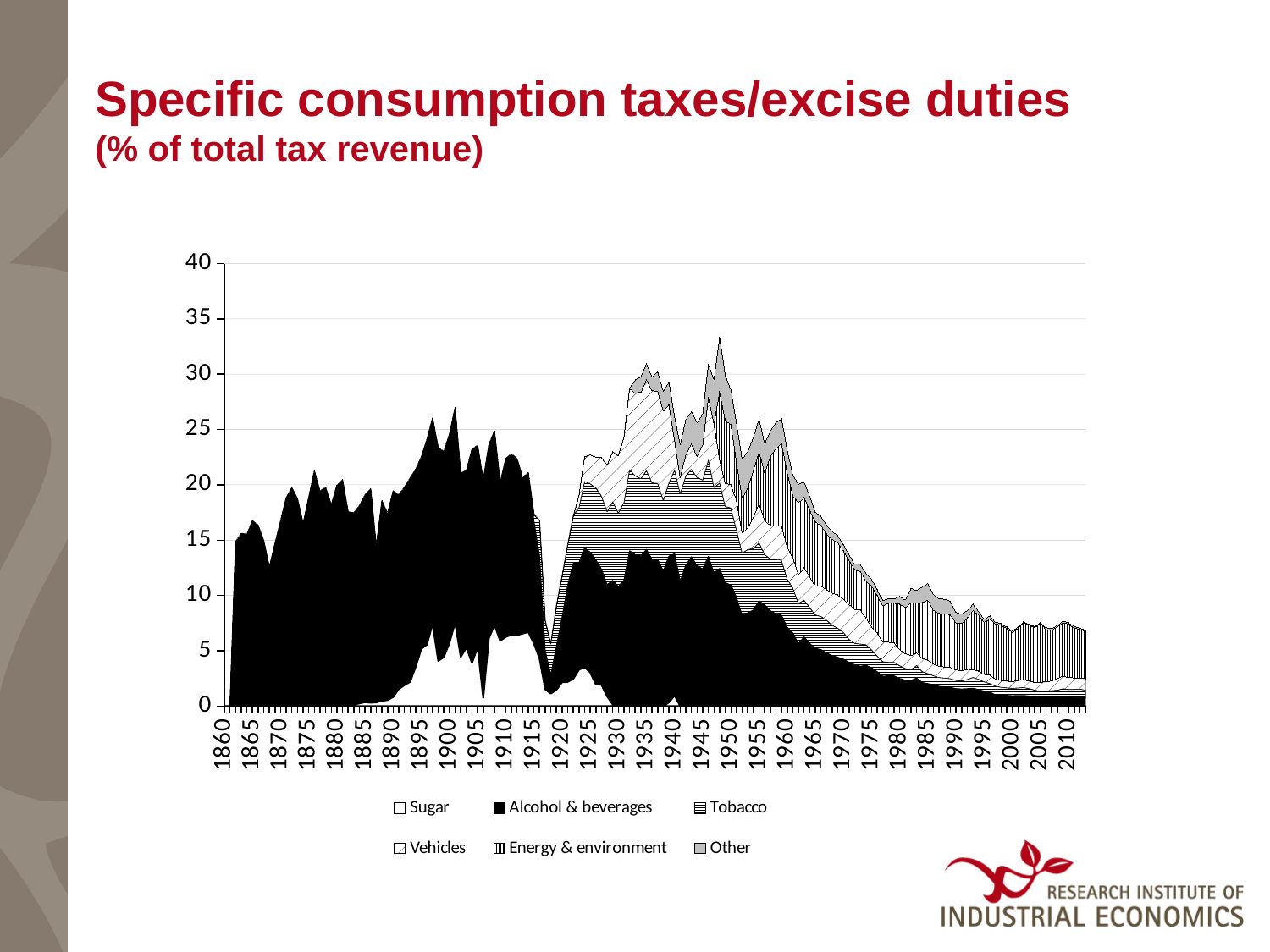

# Specific consumption taxes/excise duties (% of total tax revenue)

### Chart

| Category |  |  |  |  |  |  |
|---|---|---|---|---|---|---|
| 1860 | None | None | None | None | None | None |
| 1861 | None | None | None | None | None | None |
| 1862 | 0.0 | 14.864559679767103 | 0.0 | 0.0 | 0.0 | 0.0 |
| 1863 | 0.0 | 15.60774700854701 | 0.0 | 0.0 | 0.0 | 0.0 |
| 1864 | 0.0 | 15.52468916824522 | 0.0 | 0.0 | 0.0 | 0.0 |
| 1865 | 0.0 | 16.75760692294891 | 0.0 | 0.0 | 0.0 | 0.0 |
| 1866 | 0.0 | 16.3557681465821 | 0.0 | 0.0 | 0.0 | 0.0 |
| 1867 | 0.0 | 14.954905941516111 | 0.0 | 0.0 | 0.0 | 0.0 |
| 1868 | 0.0 | 12.562646542646544 | 0.0 | 0.0 | 0.0 | 0.0 |
| 1869 | 0.0 | 14.69908314450061 | 0.0 | 0.0 | 0.0 | 0.0 |
| 1870 | 0.0 | 16.745645284168827 | 0.0 | 0.0 | 0.0 | 0.0 |
| 1871 | 0.0 | 18.847435139131605 | 0.0 | 0.0 | 0.0 | 0.0 |
| 1872 | 0.0 | 19.737837104072398 | 0.0 | 0.0 | 0.0 | 0.0 |
| 1873 | 0.0403894917190177 | 18.70676070816676 | 0.0 | 0.0 | 0.0 | 0.0 |
| 1874 | 0.06451557268945927 | 16.43234554123973 | 0.0 | 0.0 | 0.0 | 0.0 |
| 1875 | 0.03893993700445313 | 18.825658737916804 | 0.0 | 0.0 | 0.0 | 0.0 |
| 1876 | 0.044792013311148085 | 21.21404534109817 | 0.0 | 0.0 | 0.0 | 0.0 |
| 1877 | 0.05619473684210526 | 19.379744210526315 | 0.0 | 0.0 | 0.0 | 0.0 |
| 1878 | 0.040136134633937184 | 19.72544002572623 | 0.0 | 0.0 | 0.0 | 0.0 |
| 1879 | 0.04218407596785975 | 18.134349368673693 | 0.0 | 0.0 | 0.0 | 0.0 |
| 1880 | 0.06883952060800935 | 19.892590860372213 | 0.0 | 0.0 | 0.0 | 0.0 |
| 1881 | 0.09397514375811537 | 20.373522537562604 | 0.0 | 0.0 | 0.0 | 0.0 |
| 1882 | 0.10743527432470325 | 17.44972520796336 | 0.0 | 0.0 | 0.0 | 0.0 |
| 1883 | 0.12026666666666667 | 17.339303703703703 | 0.0 | 0.0 | 0.0 | 0.0 |
| 1884 | 0.23512713022874326 | 17.874951243962453 | 0.0 | 0.0 | 0.0 | 0.0 |
| 1885 | 0.34518774703557314 | 18.74592166726554 | 0.0 | 0.0 | 0.0 | 0.0 |
| 1886 | 0.2959142543056065 | 19.321413521436423 | 0.0 | 0.0 | 0.0 | 0.0 |
| 1887 | 0.32935324329465476 | 14.14573996575994 | 0.0 | 0.0 | 0.0 | 0.0 |
| 1888 | 0.47736999035341576 | 18.070108743313163 | 0.0 | 0.0 | 0.0 | 0.0 |
| 1889 | 0.5351502398787981 | 16.87332379429341 | 0.0 | 0.0 | 0.0 | 0.0 |
| 1890 | 0.814873846656324 | 18.63232301788193 | 0.0 | 0.0 | 0.0 | 0.0 |
| 1891 | 1.5530597140454163 | 17.540677039529015 | 0.0 | 0.0 | 0.0 | 0.0 |
| 1892 | 1.8837466666666667 | 17.900138333333334 | 0.0 | 0.0 | 0.0 | 0.0 |
| 1893 | 2.1893284483452775 | 18.41852806184073 | 0.0 | 0.0 | 0.0 | 0.0 |
| 1894 | 3.5577545947574576 | 17.83956914733354 | 0.0 | 0.0 | 0.0 | 0.0 |
| 1895 | 5.180428125680284 | 17.333279152456278 | 0.0 | 0.0 | 0.0 | 0.0 |
| 1896 | 5.556153458938588 | 18.55668560333669 | 0.0 | 0.0 | 0.0 | 0.0 |
| 1897 | 7.448011636560449 | 18.587402746769502 | 0.0 | 0.0 | 0.0 | 0.0 |
| 1898 | 4.0848771498771494 | 19.26502586318376 | 0.0 | 0.0 | 0.0 | 0.0 |
| 1899 | 4.423398546013358 | 18.588089130563272 | 0.0 | 0.0 | 0.0 | 0.0 |
| 1900 | 5.716421264367816 | 18.861282183908045 | 0.0 | 0.0 | 0.0 | 0.0 |
| 1901 | 7.548288622754491 | 19.42786347305389 | 0.0 | 0.0 | 0.0 | 0.0 |
| 1902 | 4.443405714285714 | 16.61959314285714 | 0.0 | 0.0 | 0.0 | 0.0 |
| 1903 | 5.2955641414141414 | 16.009870707070707 | 0.0 | 0.0 | 0.0 | 0.0 |
| 1904 | 3.882302450980392 | 19.326689215686272 | 0.0 | 0.0 | 0.0 | 0.0 |
| 1905 | 5.331285514018692 | 18.238980373831776 | 0.0 | 0.0 | 0.0 | 0.0 |
| 1906 | 0.736275462962963 | 19.690664351851854 | 0.0 | 0.0 | 0.0 | 0.0 |
| 1907 | 6.1291125 | 17.51625041666667 | 0.0 | 0.0 | 0.0 | 0.0 |
| 1908 | 7.3328945736434115 | 17.532959302325583 | 0.0 | 0.0 | 0.0 | 0.0 |
| 1909 | 5.90033725490196 | 14.288311764705883 | 0.0 | 0.0 | 0.0 | 0.0 |
| 1910 | 6.2454729537366545 | 16.12379145907473 | 0.0 | 0.0 | 0.0 | 0.0 |
| 1911 | 6.4437236301369865 | 16.355833561643834 | 0.0 | 0.0 | 0.0 | 0.0 |
| 1912 | 6.414922549019608 | 15.949110784313724 | 0.0 | 0.0 | 0.0 | 0.0 |
| 1913 | 6.549672413793103 | 14.129526018808777 | 0.0 | 0.0 | 0.0 | 0.0 |
| 1914 | 6.693190092879258 | 14.394685758513932 | 0.0 | 0.0 | 0.0 | 0.0 |
| 1915 | 5.657352369668247 | 11.087333886255925 | 0.6257071090047394 | 0.0 | 0.0 | 0.0 |
| 1916 | 4.29489090909091 | 9.25446511627907 | 3.2328598308668077 | 0.0 | 0.0 | 0.0 |
| 1917 | 1.515484659090909 | 3.5216521306818183 | 2.6811579545454545 | 0.0 | 0.0 | 0.0 |
| 1918 | 1.1271652900688298 | 1.6717026548672564 | 2.823578761061947 | 0.0 | 0.0 | 0.0 |
| 1919 | 1.4650096073517127 | 3.977533667502089 | 3.6337504594820387 | 0.0 | 0.0 | 0.0 |
| 1920 | 2.1575936842105263 | 5.860535141700405 | 3.6954885829959516 | 0.0 | 0.0 | 0.0 |
| 1921 | 2.1800078125 | 8.750337239583333 | 3.6231680555555554 | 0.0 | 0.0 | 0.0 |
| 1922 | 2.4693753246753247 | 10.459695604395604 | 4.30984025974026 | 0.0 | 0.0 | 0.0 |
| 1923 | 3.283042044134727 | 9.660329732868757 | 5.00569268292683 | 1.058295005807201 | 0.0 | 0.0 |
| 1924 | 3.502183294117647 | 10.805439411764706 | 6.008045058823529 | 2.216019411764706 | 0.0 | 0.0 |
| 1925 | 3.0475965558194775 | 10.863765320665083 | 6.184529572446555 | 2.6093003562945367 | 0.0 | 0.0 |
| 1926 | 1.954917454954955 | 11.255492117117118 | 6.5272914414414425 | 2.7592772522522524 | 0.0 | 0.0 |
| 1927 | 1.9258075163398694 | 10.451086492374728 | 6.618647058823529 | 3.4730722222222226 | 0.0 | 0.0 |
| 1928 | 0.8775527542372881 | 10.091593326271187 | 6.615108898305085 | 4.21896186440678 | 0.0 | 0.0 |
| 1929 | 0.14196921508664628 | 11.219171049949031 | 7.1100257900101935 | 4.512057288481142 | 0.0 | 0.0 |
| 1930 | 0.0 | 10.813822929292929 | 6.645943434343435 | 5.195022121212121 | 0.0 | 0.0 |
| 1931 | 0.0 | 11.407097194388777 | 7.027264729458918 | 5.88898877755511 | 0.0 | 0.0 |
| 1932 | 0.0 | 14.045199697580646 | 7.343961794354839 | 7.336774092741935 | 0.0 | 0.044556955645161295 |
| 1933 | 0.0 | 13.686277979027645 | 7.127740324118208 | 7.483965490943756 | 0.0 | 1.186160533841754 |
| 1934 | 0.0 | 13.566937967914438 | 7.00013467023173 | 7.799122905525848 | 0.0 | 1.4092762923351159 |
| 1935 | 0.0 | 14.162797368421053 | 7.125710611205433 | 8.216787096774194 | 0.0 | 1.45616078098472 |
| 1936 | 0.0 | 13.2619066874028 | 6.91816601866252 | 8.330048522550545 | 0.0 | 1.261807465007776 |
| 1937 | 0.0 | 13.247009517045456 | 6.897105397727272 | 8.318492826704546 | 0.0 | 1.7579162642045454 |
| 1938 | 0.0 | 12.215779357231149 | 6.390079851668727 | 8.047690049443759 | 0.0 | 1.8063640914709518 |
| 1939 | 0.328903192584964 | 13.228074150360452 | 6.6338671472708555 | 7.098666323377961 | 0.0 | 2.0172760041194646 |
| 1940 | 0.9587140902872777 | 12.81077975376197 | 7.579566803465572 | 2.6683903328773373 | 0.0 | 2.1742726858185133 |
| 1941 | 0.0 | 11.291856742697078 | 7.897122849139655 | 1.4766346538615447 | 0.0 | 2.955514205682273 |
| 1942 | 0.0 | 12.744612258719945 | 8.08211987809008 | 1.9142499153403318 | 0.0 | 3.180514730782255 |
| 1943 | 0.0 | 13.506132300357567 | 7.901474970202623 | 2.298179380214541 | 0.0 | 2.9205840286054827 |
| 1944 | 0.0 | 12.678490618101545 | 7.989470198675496 | 1.9063327814569535 | 0.0 | 3.0715507726269315 |
| 1945 | 0.0 | 12.39202576408184 | 8.049398838090427 | 3.154400101035615 | 0.0 | 2.8306390502652183 |
| 1946 | 0.0 | 13.542141627735433 | 8.707226456847799 | 5.6770863044012785 | 0.0 | 2.983875092205557 |
| 1947 | 0.0 | 12.025244878048781 | 7.748247804878049 | 5.739123902439024 | 0.0 | 4.003445853658537 |
| 1948 | 0.0 | 12.437474217794092 | 7.733833245936025 | 2.088694284216046 | 6.147544135640622 | 4.935626638699528 |
| 1949 | 0.0 | 11.157474435968187 | 6.885538062002921 | 2.0647459827950008 | 5.712140886219769 | 4.090780717416004 |
| 1950 | 0.0 | 10.941844182928646 | 6.971011470281543 | 2.1245344853269774 | 5.421048711455385 | 3.1419037688067926 |
| 1951 | 0.0 | 9.831835428029406 | 6.080222907280057 | 2.6742352383210815 | 3.466872184017074 | 3.535439886175006 |
| 1952 | 0.0 | 8.205233555767398 | 5.627569113441373 | 1.8084556720686367 | 3.14626310772164 | 3.5296377502383223 |
| 1953 | 0.0 | 8.426325071939107 | 5.7329805996472665 | 1.9792536897800055 | 3.612475633528265 | 3.297308085027383 |
| 1954 | 0.0 | 8.679786957651338 | 5.562267255564215 | 2.841006321988395 | 4.249701221096388 | 2.9879535810167144 |
| 1955 | 0.0 | 9.51191979791601 | 5.278646984527945 | 3.5324360593621726 | 4.69726081465109 | 2.967469213766972 |
| 1956 | 0.0 | 9.155003081980686 | 4.542353263475104 | 3.0901102664201083 | 4.311451270460927 | 2.639716457776865 |
| 1957 | 0.0 | 8.619905511811025 | 4.689662992125984 | 3.0388283464566928 | 6.241297637795276 | 2.284856692913386 |
| 1958 | 0.0 | 8.346431941495636 | 4.964531729181411 | 2.9405697098372254 | 7.06955060155697 | 2.3235550837461667 |
| 1959 | 0.0 | 8.200259198737815 | 4.970118893334085 | 3.124212542965008 | 7.453687947258691 | 2.2244604721924834 |
| 1960 | 0.0 | 7.1236880046136095 | 4.367464436755094 | 2.9132881584006154 | 6.720838139177239 | 2.027350057670127 |
| 1961 | 0.0 | 6.601314177054722 | 4.075436298330868 | 2.7612550179590114 | 5.607678005493344 | 1.8888654130572575 |
| 1962 | 0.0 | 5.627929998887694 | 3.655340921730748 | 2.6141670683326534 | 6.502728856920396 | 1.656060212821178 |
| 1963 | 0.0 | 6.250123704446674 | 3.333878301571381 | 2.922102975593447 | 6.352106318956871 | 1.4223370110330993 |
| 1964 | 0.0 | 5.662782845634403 | 3.2404602535244638 | 2.8166982585001774 | 6.016499822295937 | 1.2459809264305177 |
| 1965 | 0.0 | 5.202680755554435 | 3.0366907926260307 | 2.578390033540968 | 5.841457140695534 | 0.8813961112652258 |
| 1966 | 0.0 | 5.10418678116171 | 3.0001468265444595 | 2.764639273875998 | 5.480848034526485 | 0.8189383995906654 |
| 1967 | 0.0 | 4.791329329848573 | 2.972312112203978 | 2.765030026135706 | 5.073024360074217 | 0.7672266225086288 |
| 1968 | 0.0 | 4.558506343713956 | 2.744155493079585 | 2.906662701845444 | 4.874338595732411 | 0.710000360438293 |
| 1969 | 0.0 | 4.404670892087981 | 2.6314335315023176 | 3.0097282955829607 | 4.725483548698799 | 0.643828100689497 |
| 1970 | 0.0 | 4.238493901102915 | 2.4117259513549048 | 3.0113651303776203 | 4.385123073551968 | 0.5680607698488058 |
| 1971 | 0.0 | 3.9434757138126892 | 2.0863554163164464 | 3.1683324418634267 | 3.977945034512621 | 0.5243434960902676 |
| 1972 | 0.0 | 3.7251094487917547 | 1.9446723430659452 | 3.061664770703345 | 3.6310857549955764 | 0.4493547979362727 |
| 1973 | 0.0 | 3.6018563098486065 | 2.010212378965388 | 3.0974493125769005 | 3.4574407532231315 | 0.6457155084791099 |
| 1974 | 0.0 | 3.6791003447682997 | 1.8659602385326082 | 2.4211213566315863 | 3.3465410057099425 | 0.7100779122062456 |
| 1975 | 0.0 | 3.4668110686739286 | 1.611119945310526 | 2.102339163904947 | 3.6860266908409995 | 0.6205278723119678 |
| 1976 | 0.0 | 3.089703298848331 | 1.4200718573101698 | 2.0966846818270546 | 3.367048116338083 | 0.567437292601991 |
| 1977 | 0.0 | 2.694992368047559 | 1.3127172428567602 | 1.7964293174088855 | 3.27012023672442 | 0.4783145435556865 |
| 1978 | 0.0 | 2.7358807407230867 | 1.2238575752520318 | 1.8104554446006818 | 3.531511237160085 | 0.40202435711051265 |
| 1979 | 0.0 | 2.7171403623662953 | 1.2337808338790657 | 1.7722414320017463 | 3.5733896529142104 | 0.4020868805937568 |
| 1980 | 0.0 | 2.4930559841985063 | 1.1569887661255478 | 1.453884019504969 | 4.100171285723103 | 0.7075180544410838 |
| 1981 | 0.0 | 2.3318554918055288 | 1.0605114338265573 | 1.3405235127789827 | 4.1840530375820135 | 0.681156834216378 |
| 1982 | 0.0 | 2.323815689529737 | 0.9641141348067573 | 1.278648278779682 | 4.785572580981165 | 1.2927180249794081 |
| 1983 | 0.0 | 2.526008791704238 | 1.1433724075743914 | 1.1381311992786294 | 4.494674256086564 | 1.140244589720469 |
| 1984 | 0.0 | 2.1193663791792927 | 0.9884616554002695 | 1.199136524409401 | 5.054144581487975 | 1.4427491360176747 |
| 1985 | 0.0 | 2.0281262544004948 | 0.9079898679044187 | 1.1959886867493783 | 5.453429732809811 | 1.5017509700697158 |
| 1986 | 0.0 | 1.9313458420012795 | 0.8144985735611879 | 1.0676361353768897 | 4.84401720578945 | 1.4196989389226664 |
| 1987 | 0.0 | 1.7722803376814051 | 0.8029638884183183 | 1.0150382573832515 | 4.773137952453554 | 1.3595488169857135 |
| 1988 | 0.0 | 1.7331088385013005 | 0.797993959604033 | 0.9962394931832624 | 4.823898217362535 | 1.2957533788874405 |
| 1989 | 0.0 | 1.6815834515850607 | 0.7900580774463478 | 1.007841186710944 | 4.775867870152289 | 1.220445601767193 |
| 1990 | 0.0 | 1.5762752446249966 | 0.7433795487285585 | 0.9537894551645406 | 4.23428440657025 | 0.9565409489743409 |
| 1991 | 0.0 | 1.5418472154835918 | 0.7367549988481769 | 0.9142902002370569 | 4.283263559017746 | 0.8361850072519815 |
| 1992 | 0.0 | 1.570012470777989 | 0.8355013266351066 | 0.9148274422393546 | 4.658114369409739 | 0.6693557490014538 |
| 1993 | 0.0 | 1.606132553772972 | 0.9825026591598572 | 0.7155243890830278 | 5.338641076190621 | 0.5901334477473363 |
| 1994 | 0.0 | 1.4880053272519016 | 0.9359971306886476 | 0.745352474073998 | 5.094441737681694 | 0.31148483005886457 |
| 1995 | 0.0 | 1.3437237417573848 | 0.8432896442728228 | 0.6751205115134756 | 4.724214260276938 | 0.2544067295584309 |
| 1996 | 0.0 | 1.2615228961051874 | 0.7740020956183221 | 0.750729587661419 | 5.0998477999831735 | 0.3021055610367957 |
| 1997 | 0.0 | 1.0103173716580254 | 0.7885353882670771 | 0.6607340327733099 | 4.968572345098505 | 0.15670270453085014 |
| 1998 | 0.0 | 0.9699871583552958 | 0.7308735920679721 | 0.6204685496535481 | 5.004931230509956 | 0.13581572677964845 |
| 1999 | 0.0 | 0.9704657576390185 | 0.6771926354843081 | 0.6089789370749233 | 4.77093016016027 | 0.1182065565725043 |
| 2000 | 0.0 | 0.9349739976136476 | 0.6686844781464473 | 0.6115304916929649 | 4.461271981637732 | 0.12143076701453066 |
| 2001 | 0.0 | 0.948971863237797 | 0.6936187473665578 | 0.6628314922615148 | 4.760209824336599 | 0.0966737058060315 |
| 2002 | 0.0 | 0.9558500411062943 | 0.7213930035088191 | 0.7059579870579371 | 5.142361123267025 | 0.08424587191347313 |
| 2003 | 0.0 | 0.9012343405711307 | 0.6779203646059376 | 0.6849117782181076 | 5.042454252871513 | 0.08233417677390725 |
| 2004 | 0.0 | 0.8013144785540575 | 0.6397534643359758 | 0.6867516102919617 | 4.970620884193574 | 0.08406490333225448 |
| 2005 | 0.0 | 0.7435565545620745 | 0.5951998811160644 | 0.8142623994265324 | 5.350592774382496 | 0.08902878062870626 |
| 2006 | 0.0 | 0.7511064053177721 | 0.6056221479014917 | 0.8282060335234046 | 4.7326661477765635 | 0.16101663465734217 |
| 2007 | 0.0 | 0.7445994184925098 | 0.6580683602425864 | 0.8839542765483972 | 4.571960667860704 | 0.1565124605504078 |
| 2008 | 0.0 | 0.7653601877084169 | 0.667102671513325 | 1.0771362599580958 | 4.6656862443882785 | 0.11942791127132568 |
| 2009 | 0.0 | 0.8406475833639541 | 0.7333190995386122 | 1.1324814762395619 | 4.847347129673659 | 0.13111778694126827 |
| 2010 | 0.0 | 0.8003026089896059 | 0.6985082865371319 | 1.0819357668312208 | 4.812635011605948 | 0.1298322920197465 |
| 2011 | 0.0 | 0.789618326238067 | 0.7281904046573823 | 1.0168015819453278 | 4.539318811178487 | 0.13220579066361818 |
| 2012 | 0.0 | 0.7813315026313785 | 0.7476824205442836 | 0.9886955016334366 | 4.415847927084559 | 0.11304696474779208 |
| 2013 | 0.0 | 0.7564988089636854 | 0.689823878395631 | 1.0222119271176437 | 4.289812675395408 | 0.10123163440533031 |